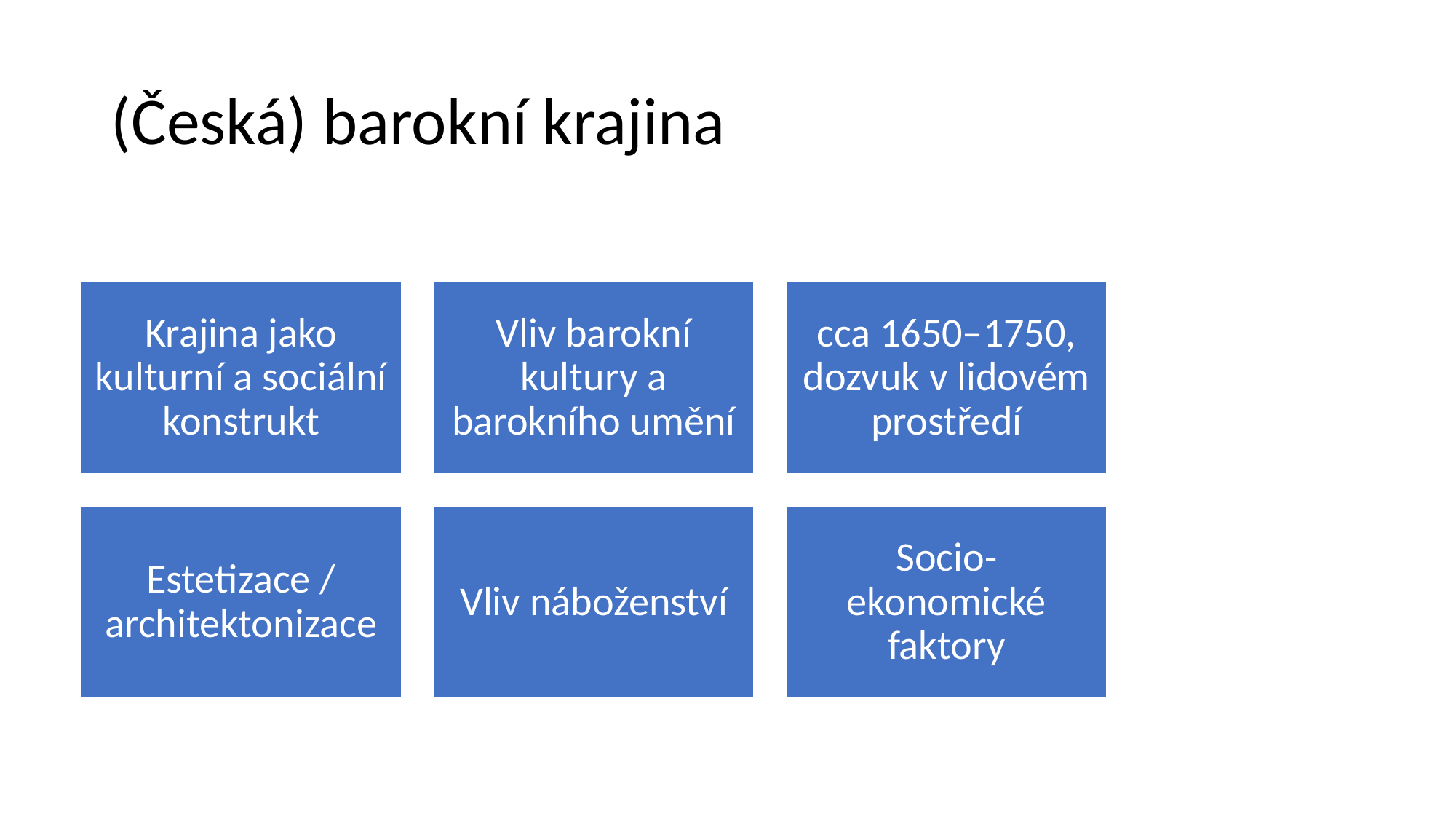

# (Česká) barokní krajina
Krajina jako kulturní a sociální konstrukt
Vliv barokní kultury a barokního umění
cca 1650–1750, dozvuk v lidovém prostředí
Estetizace / architektonizace
Vliv náboženství
Socio-ekonomické faktory